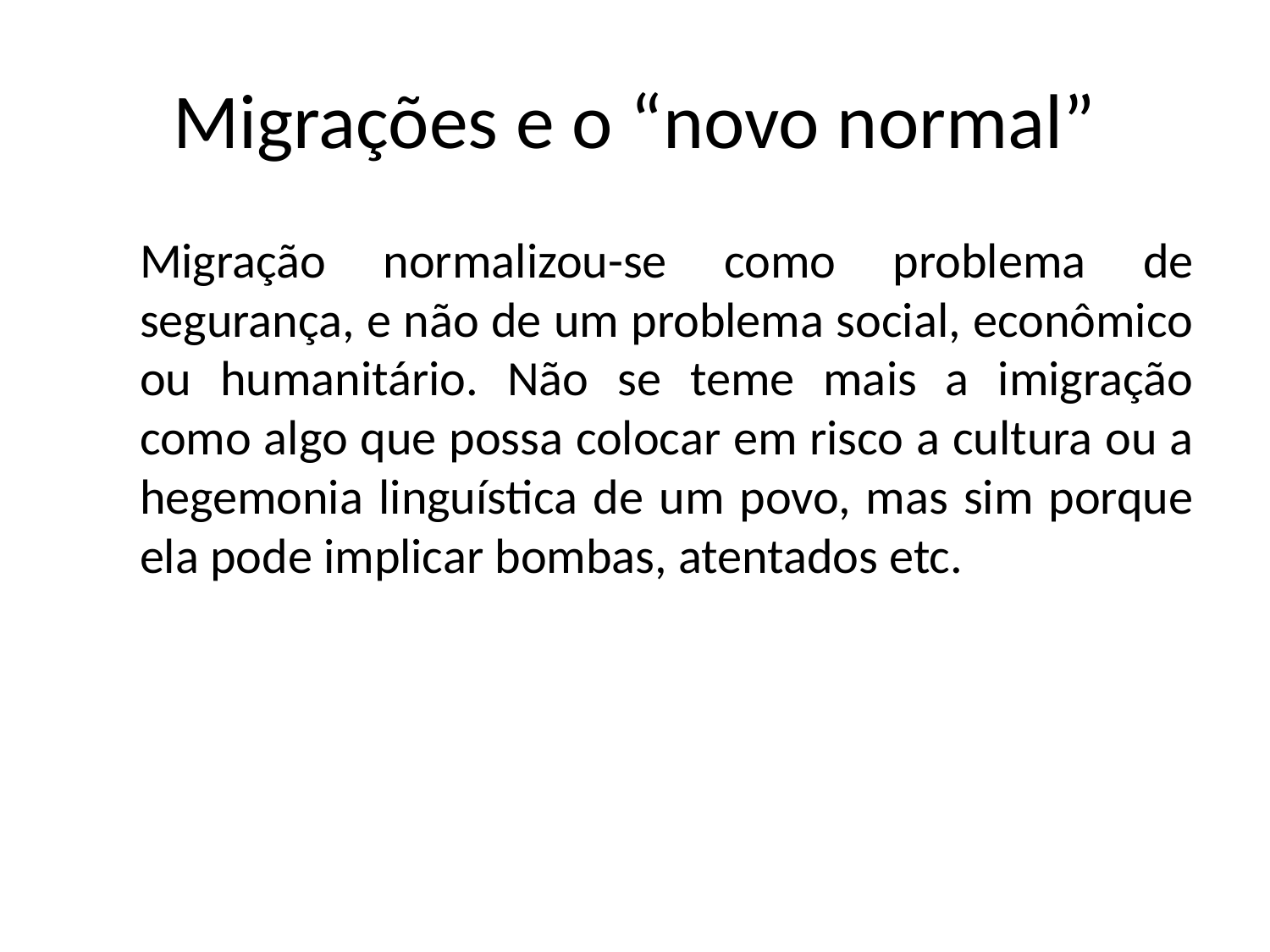

# Migrações e o “novo normal”
Migração normalizou-se como problema de segurança, e não de um problema social, econômico ou humanitário. Não se teme mais a imigração como algo que possa colocar em risco a cultura ou a hegemonia linguística de um povo, mas sim porque ela pode implicar bombas, atentados etc.